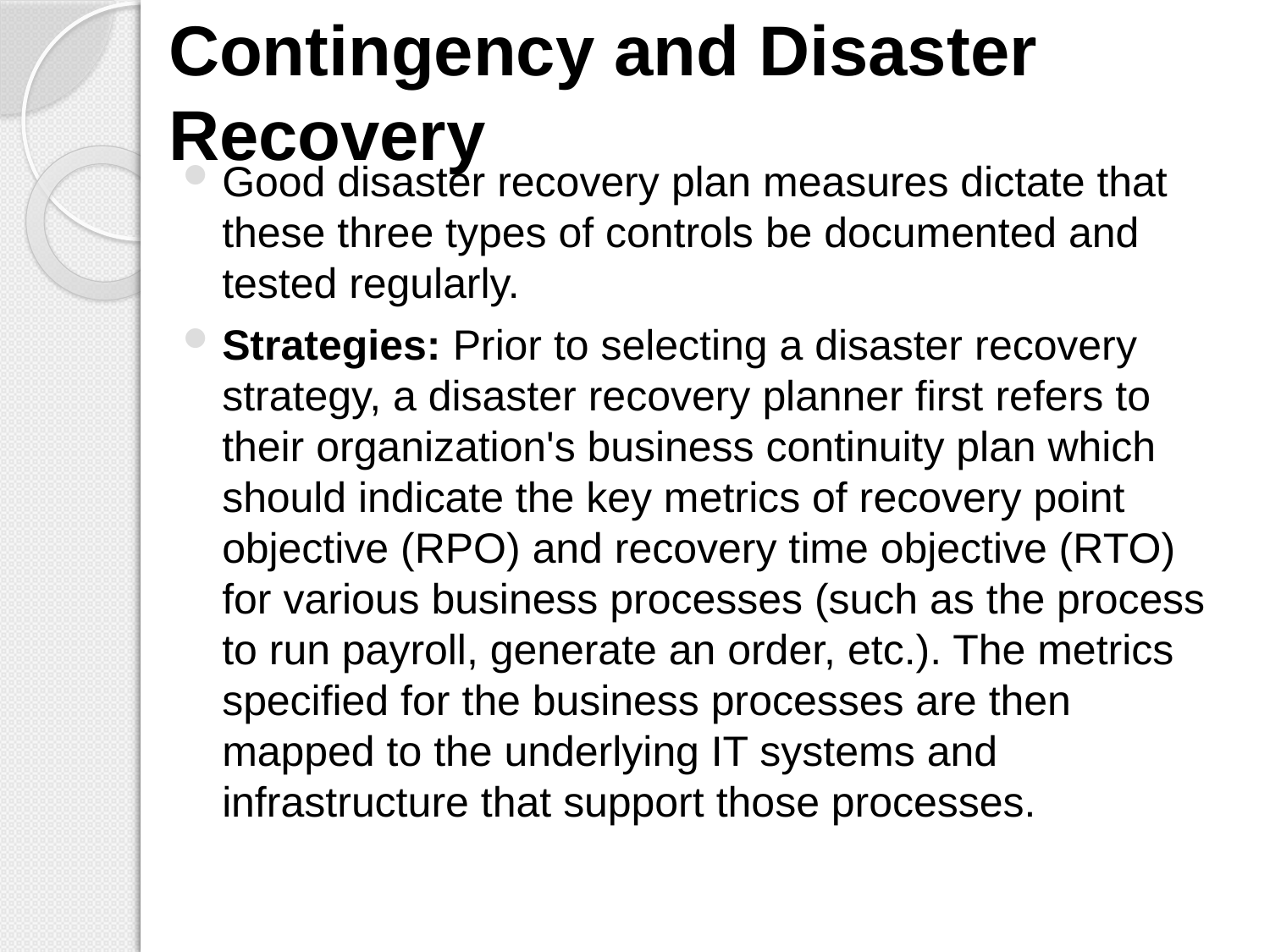

# Contingency and Disaster Recovery
Good disaster recovery plan measures dictate that these three types of controls be documented and tested regularly.
Strategies: Prior to selecting a disaster recovery strategy, a disaster recovery planner first refers to their organization's business continuity plan which should indicate the key metrics of recovery point objective (RPO) and recovery time objective (RTO) for various business processes (such as the process to run payroll, generate an order, etc.). The metrics specified for the business processes are then mapped to the underlying IT systems and infrastructure that support those processes.